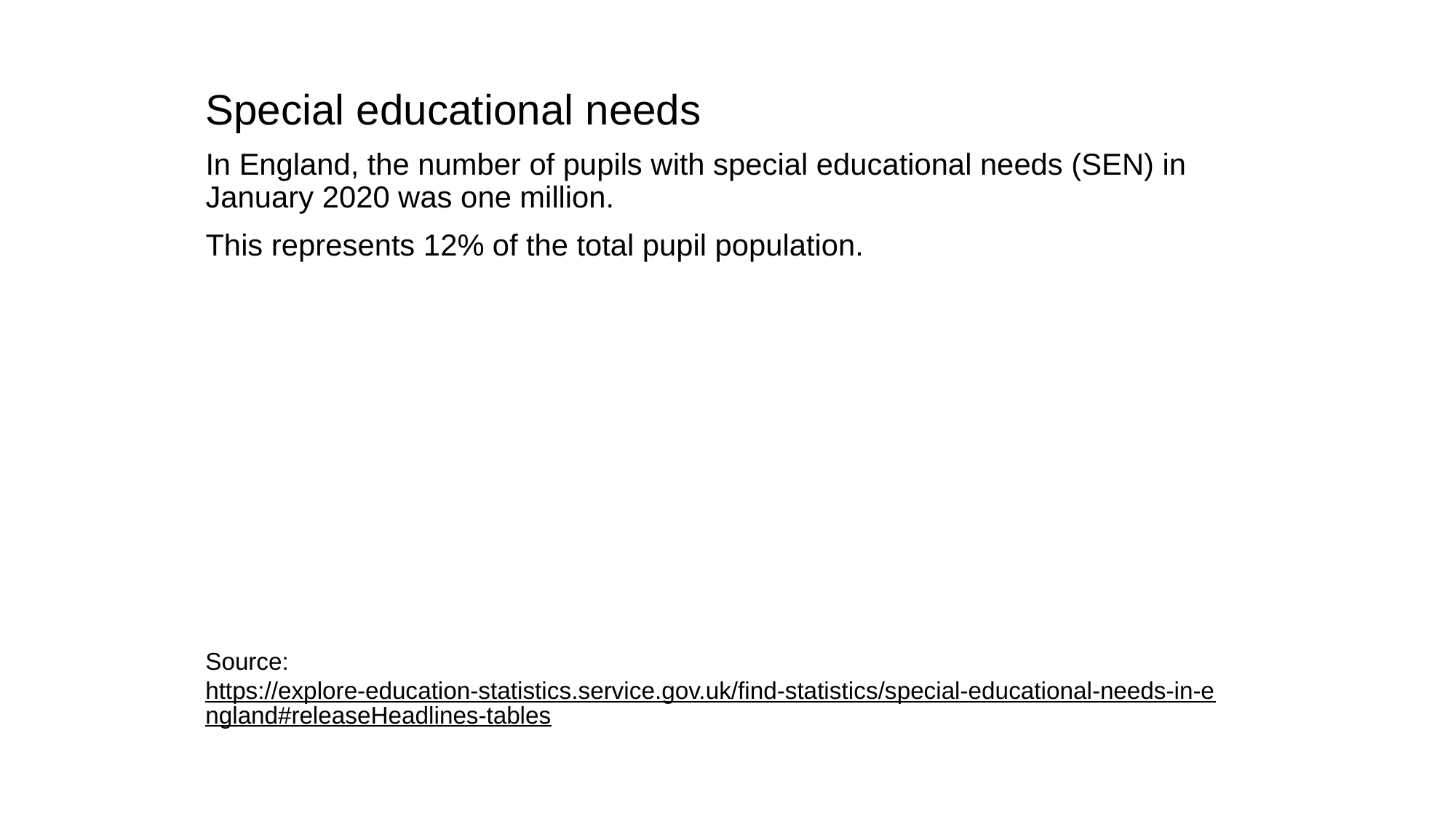

Special educational needs
In England, the number of pupils with special educational needs (SEN) in January 2020 was one million.
This represents 12% of the total pupil population.
Source:
https://explore-education-statistics.service.gov.uk/find-statistics/special-educational-needs-in-england#releaseHeadlines-tables